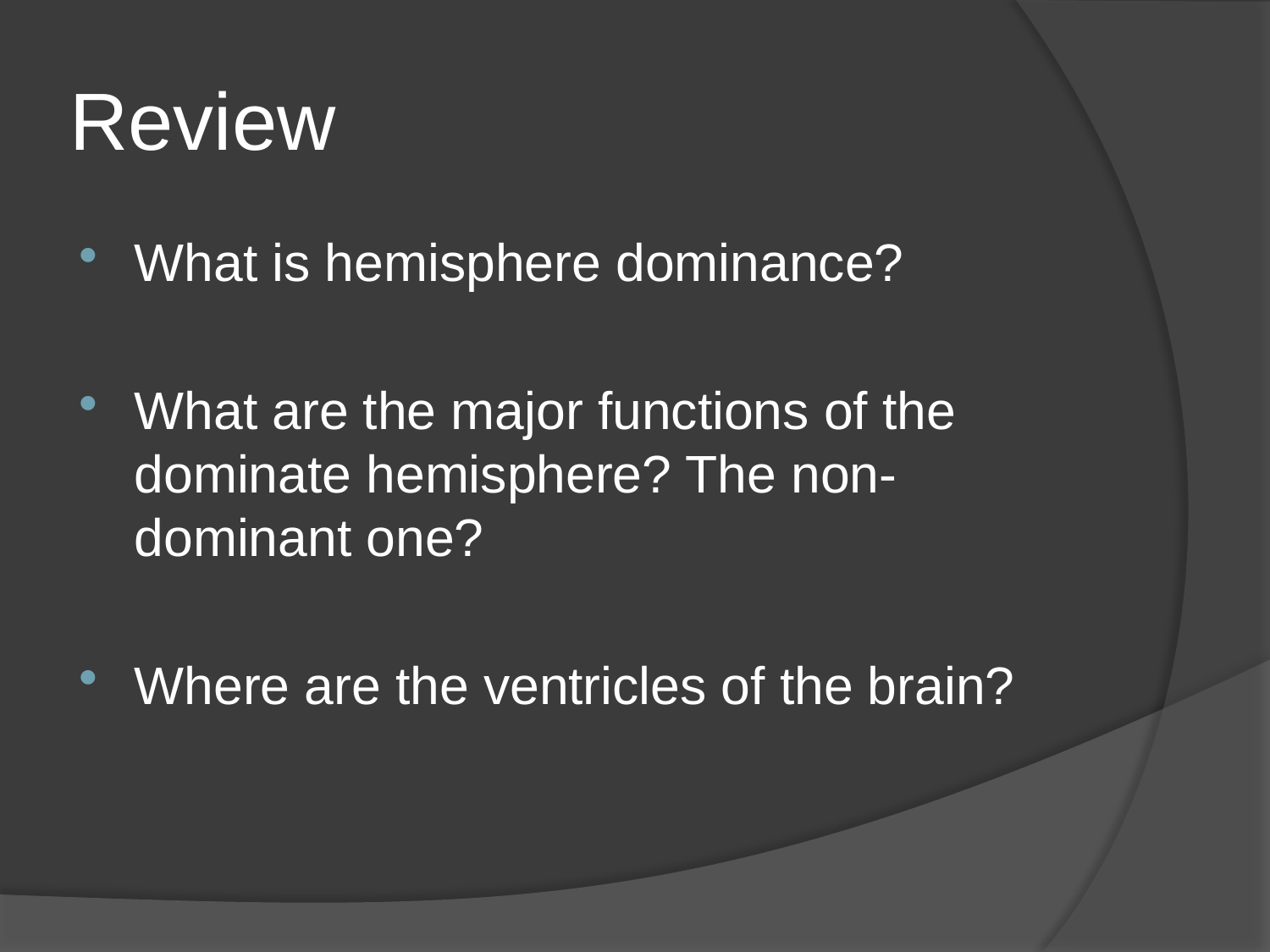

# Review
What is hemisphere dominance?

What are the major functions of the dominate hemisphere? The non-dominant one?

Where are the ventricles of the brain?